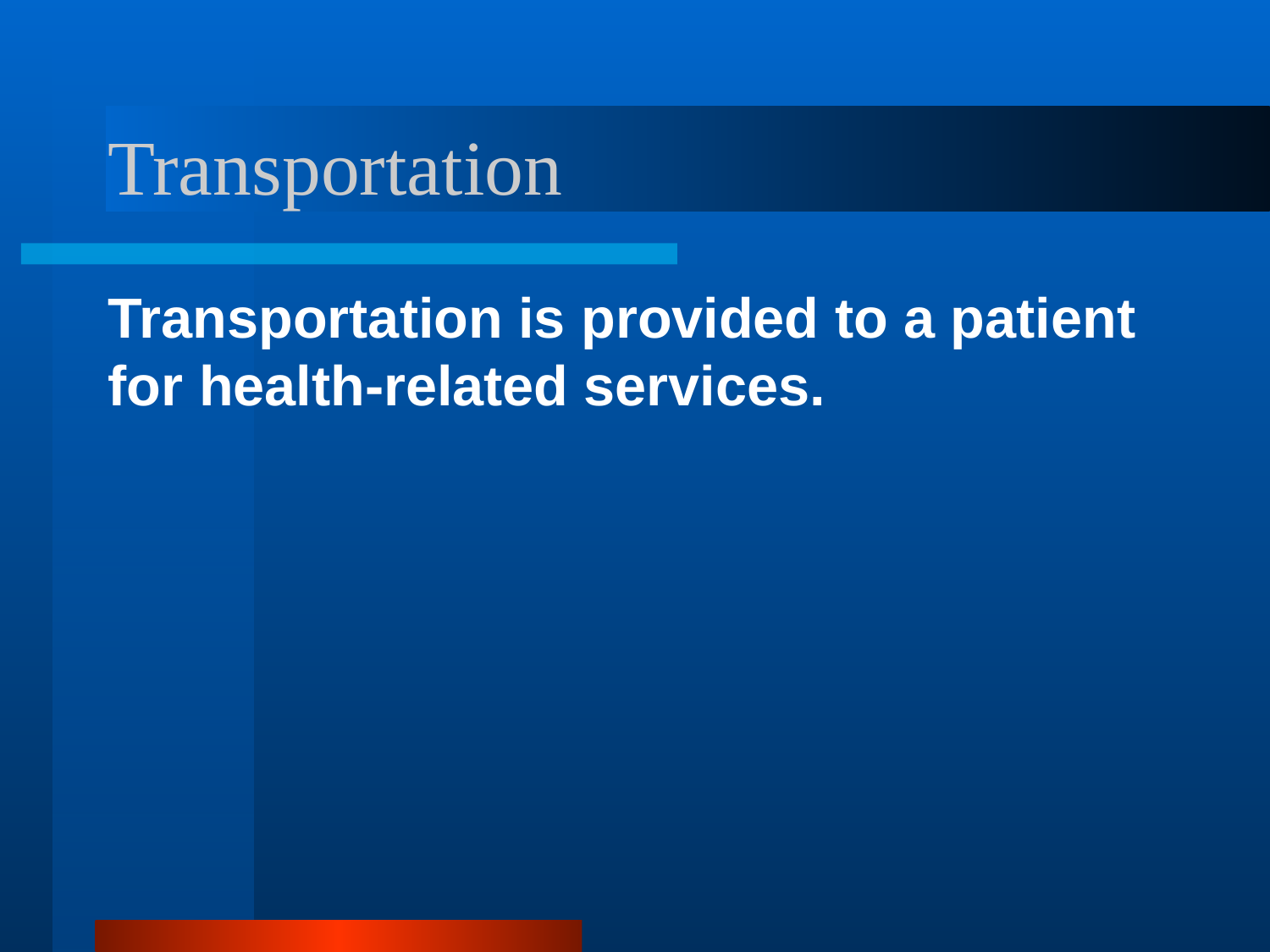

# Transportation
Transportation is provided to a patient for health-related services.